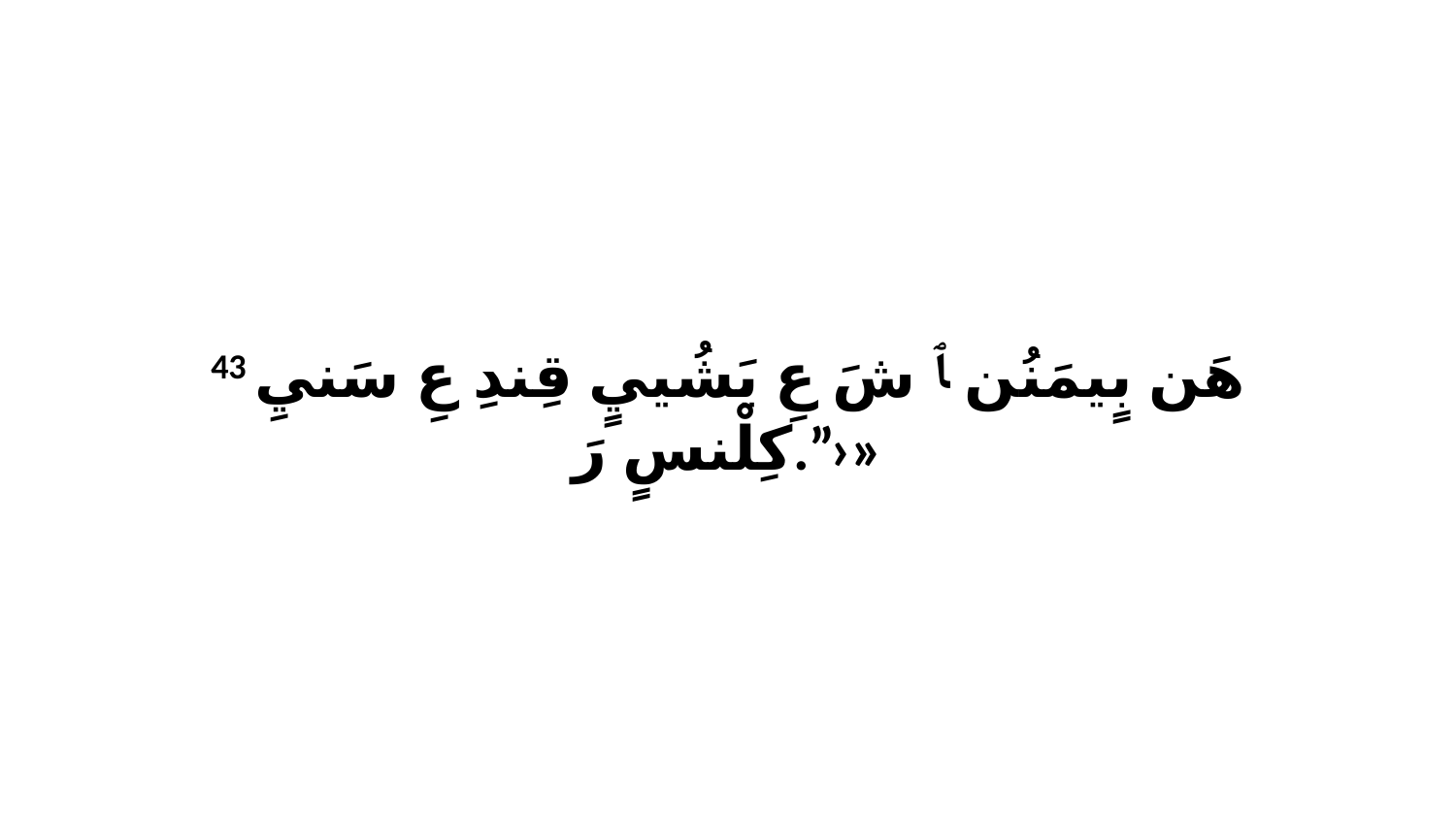

43 هَن بٍيمَنُن ﭑ شَ عِ يَشُييٍ قِندِ عِ سَنيِ كِلْنسٍ رَ.”›»